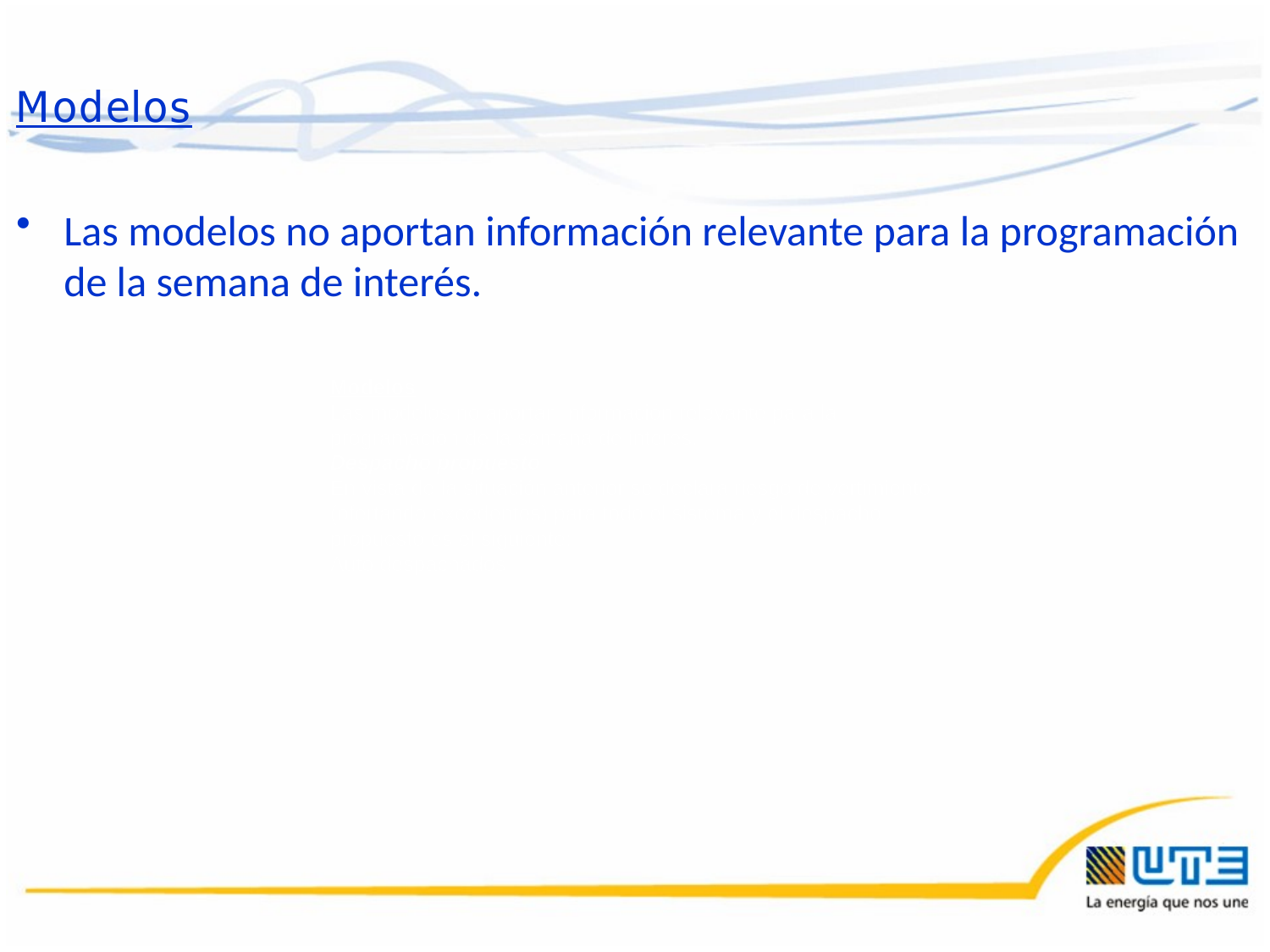

Modelos

Las modelos no aportan información relevante para la programación de la semana de interés.

Modelos
Las modelos no aportan información relevante para la programación de la semana de interés.
Despacho propuesto
En vista de la situación anterior se declara riesgo de vertimiento (ofertando excedentes) para todo el sistema y el despacho propuesto es el siguiente:
Auto despachados